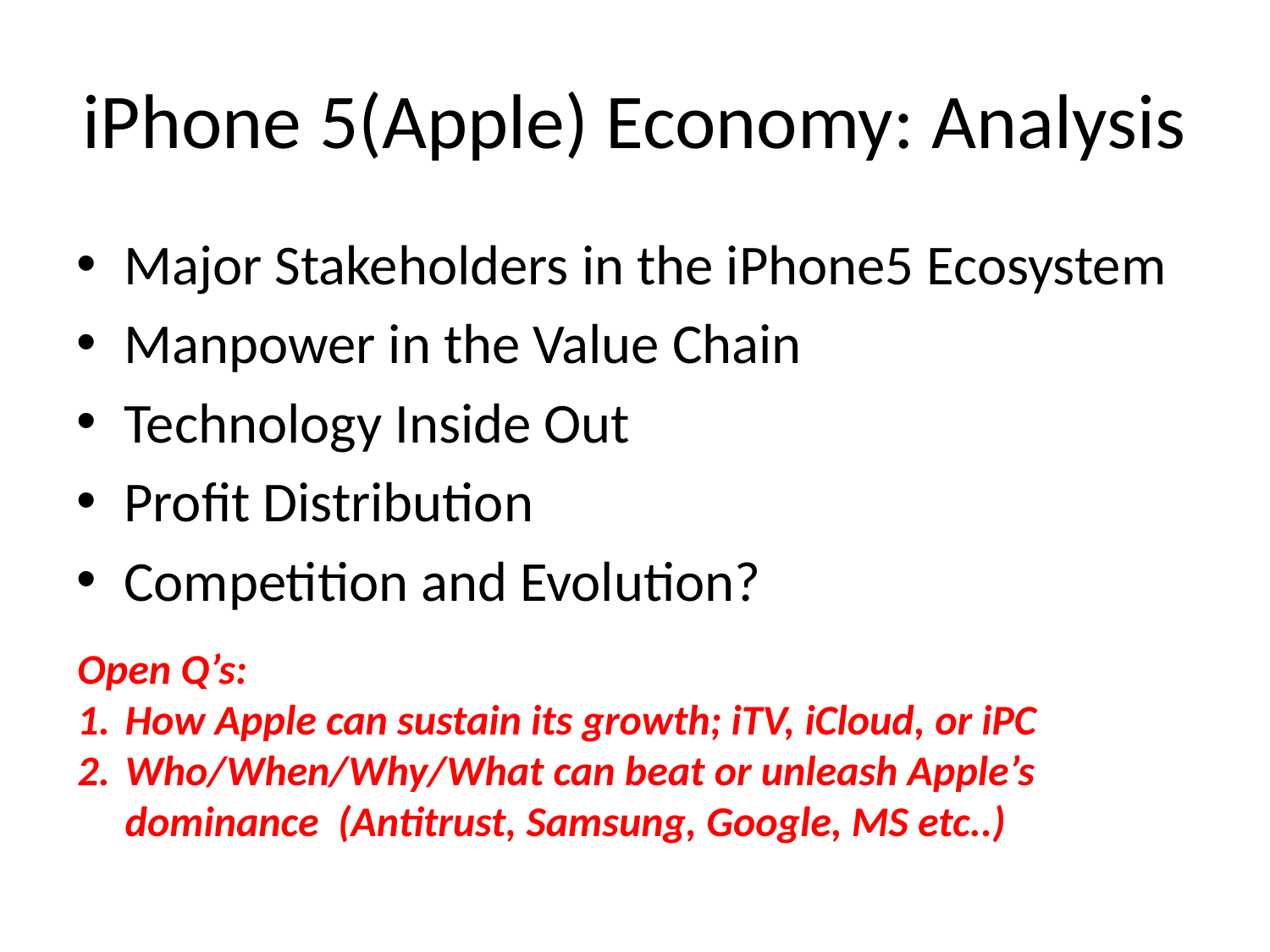

# iPhone 5(Apple) Economy: Analysis
Major Stakeholders in the iPhone5 Ecosystem
Manpower in the Value Chain
Technology Inside Out
Profit Distribution
Competition and Evolution?

Open Q’s:
How Apple can sustain its growth; iTV, iCloud, or iPC
Who/When/Why/What can beat or unleash Apple’s dominance  (Antitrust, Samsung, Google, MS etc..)